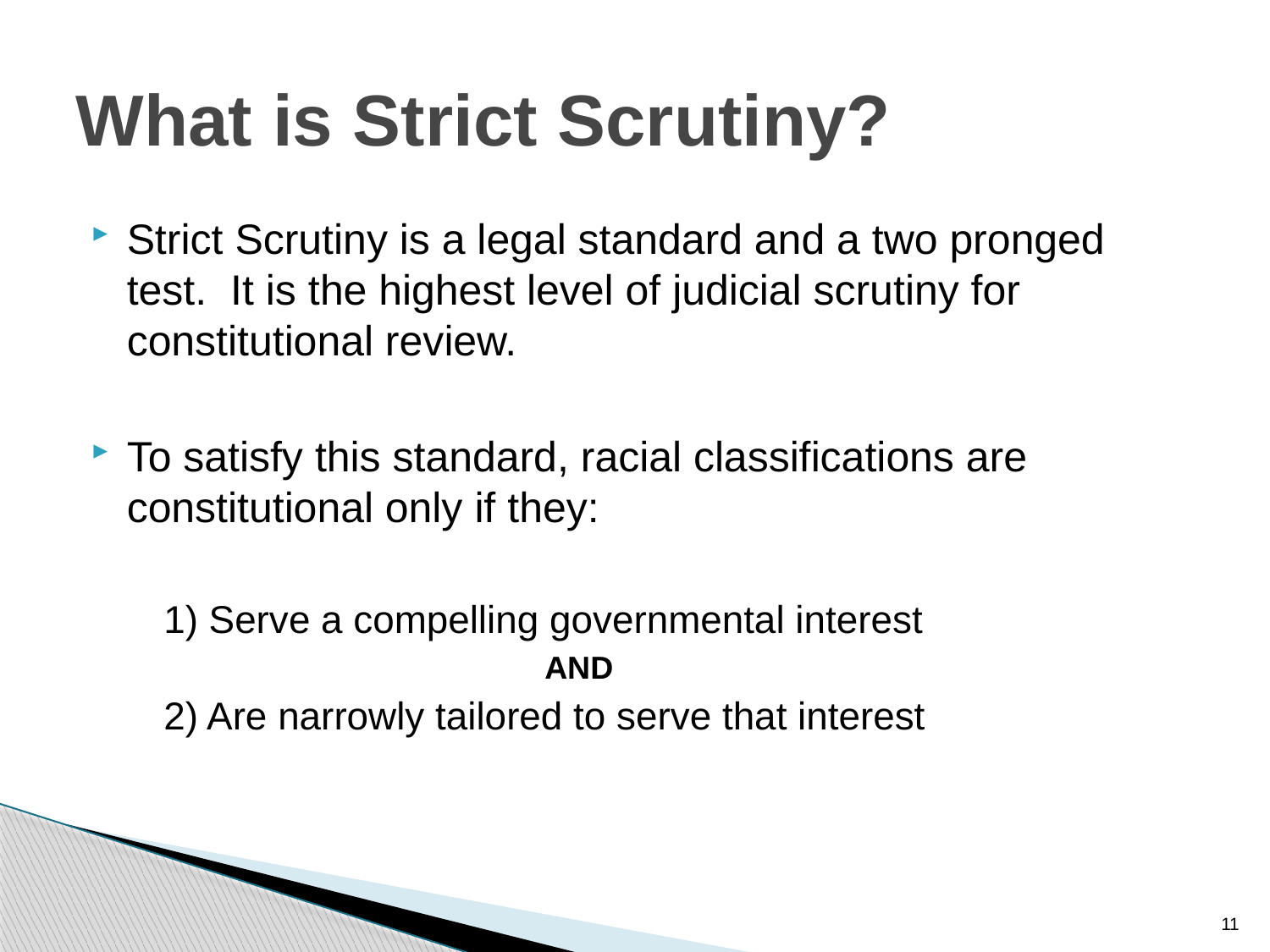

# What is Strict Scrutiny?
Strict Scrutiny is a legal standard and a two pronged test.  It is the highest level of judicial scrutiny for constitutional review.

To satisfy this standard, racial classifications are constitutional only if they:

1) Serve a compelling governmental interest
			AND
2) Are narrowly tailored to serve that interest
11